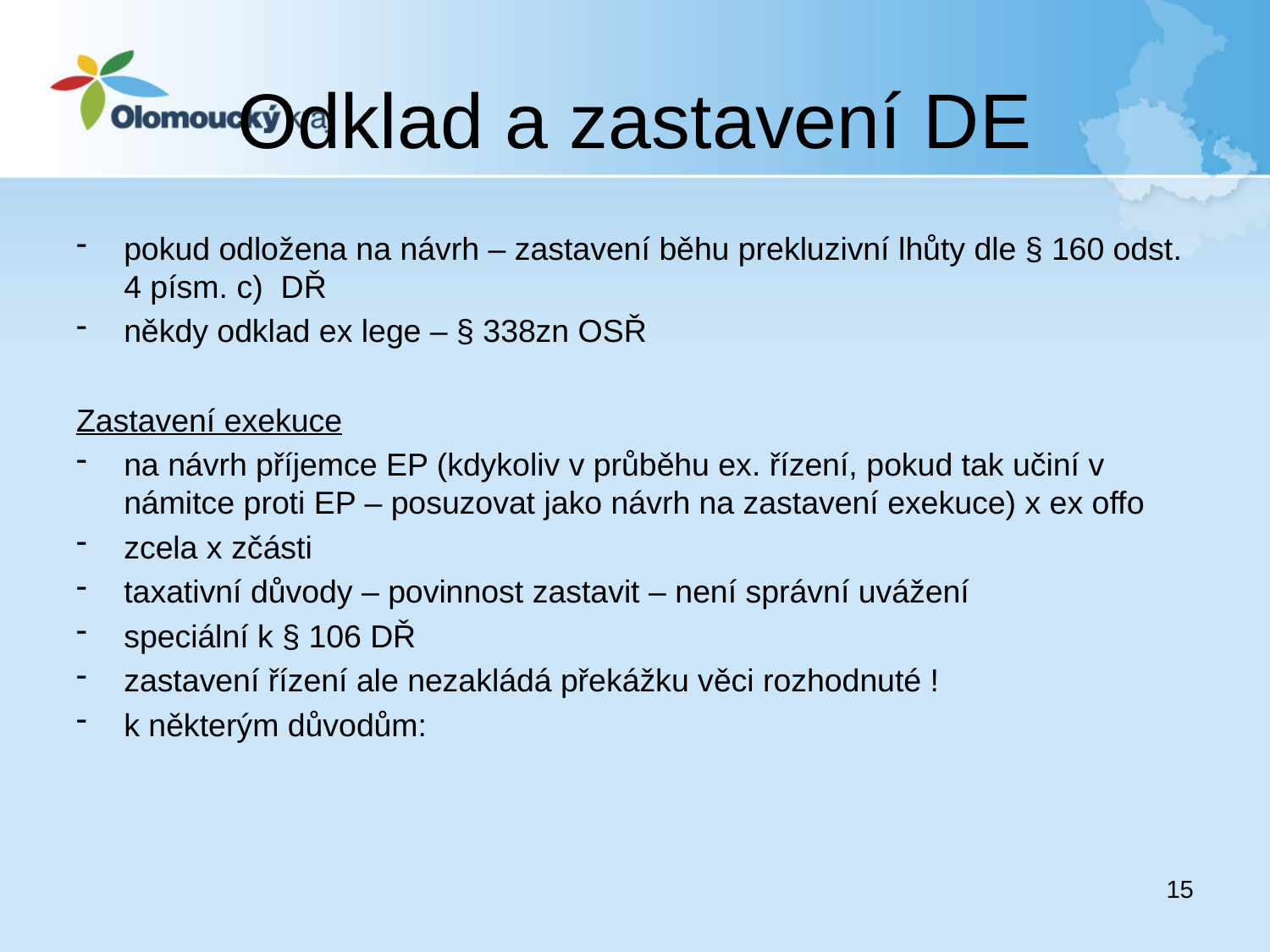

# Odklad a zastavení DE
pokud odložena na návrh – zastavení běhu prekluzivní lhůty dle § 160 odst. 4 písm. c)  DŘ
někdy odklad ex lege – § 338zn OSŘ

Zastavení exekuce
na návrh příjemce EP (kdykoliv v průběhu ex. řízení, pokud tak učiní v námitce proti EP – posuzovat jako návrh na zastavení exekuce) x ex offo
zcela x zčásti
taxativní důvody – povinnost zastavit – není správní uvážení
speciální k § 106 DŘ
zastavení řízení ale nezakládá překážku věci rozhodnuté !
k některým důvodům:

15